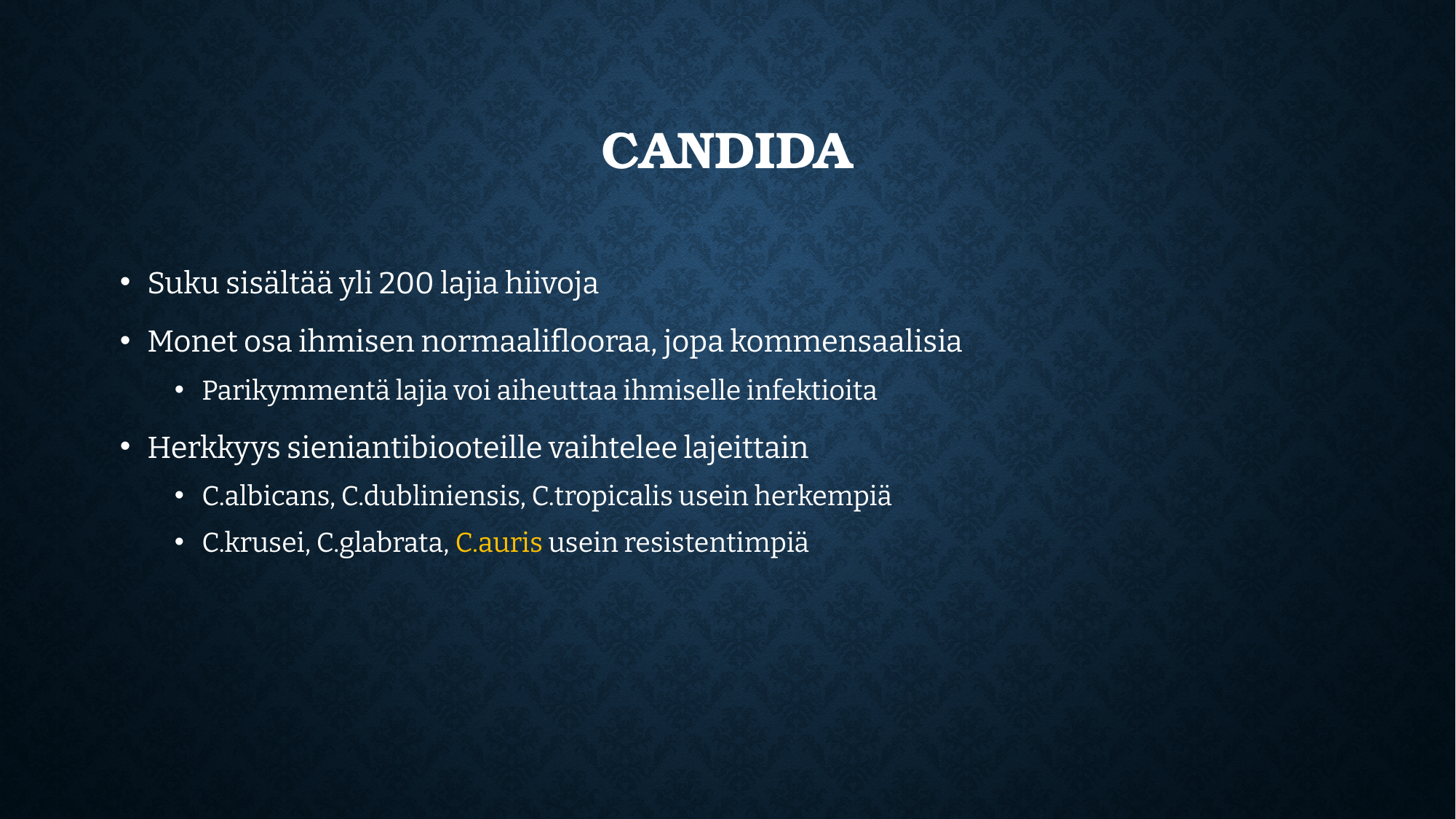

# Candida
Suku sisältää yli 200 lajia hiivoja
Monet osa ihmisen normaaliflooraa, jopa kommensaalisia
Parikymmentä lajia voi aiheuttaa ihmiselle infektioita
Herkkyys sieniantibiooteille vaihtelee lajeittain
C.albicans, C.dubliniensis, C.tropicalis usein herkempiä
C.krusei, C.glabrata, C.auris usein resistentimpiä